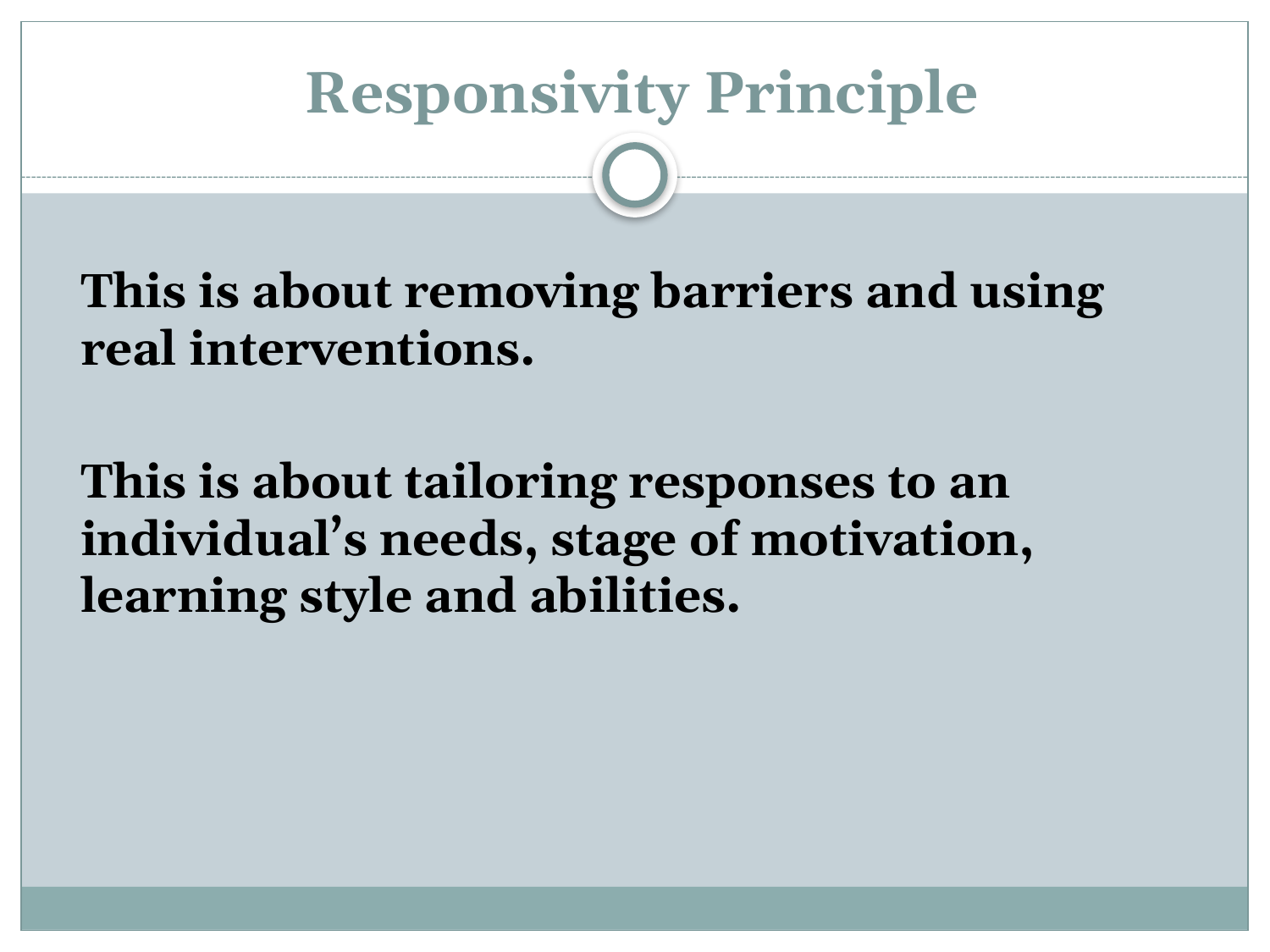

# Responsivity Principle
This is about removing barriers and using real interventions.

This is about tailoring responses to an individual’s needs, stage of motivation, learning style and abilities.